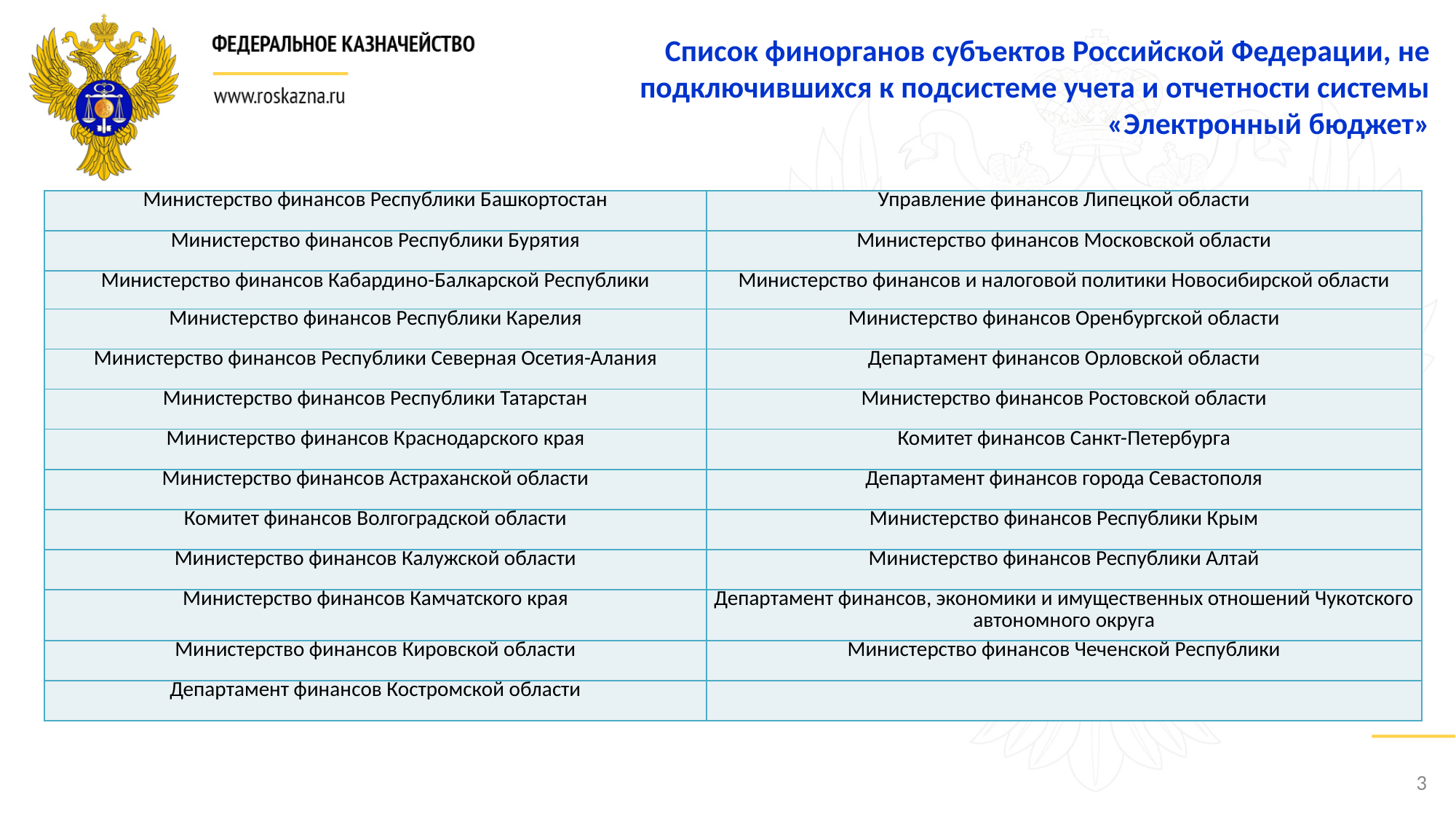

Список финорганов субъектов Российской Федерации, не подключившихся к подсистеме учета и отчетности системы «Электронный бюджет»
| Министерство финансов Республики Башкортостан | Управление финансов Липецкой области |
| --- | --- |
| Министерство финансов Республики Бурятия | Министерство финансов Московской области |
| Министерство финансов Кабардино-Балкарской Республики | Министерство финансов и налоговой политики Новосибирской области |
| Министерство финансов Республики Карелия | Министерство финансов Оренбургской области |
| Министерство финансов Республики Северная Осетия-Алания | Департамент финансов Орловской области |
| Министерство финансов Республики Татарстан | Министерство финансов Ростовской области |
| Министерство финансов Краснодарского края | Комитет финансов Санкт-Петербурга |
| Министерство финансов Астраханской области | Департамент финансов города Севастополя |
| Комитет финансов Волгоградской области | Министерство финансов Республики Крым |
| Министерство финансов Калужской области | Министерство финансов Республики Алтай |
| Министерство финансов Камчатского края | Департамент финансов, экономики и имущественных отношений Чукотского автономного округа |
| Министерство финансов Кировской области | Министерство финансов Чеченской Республики |
| Департамент финансов Костромской области |  |
3